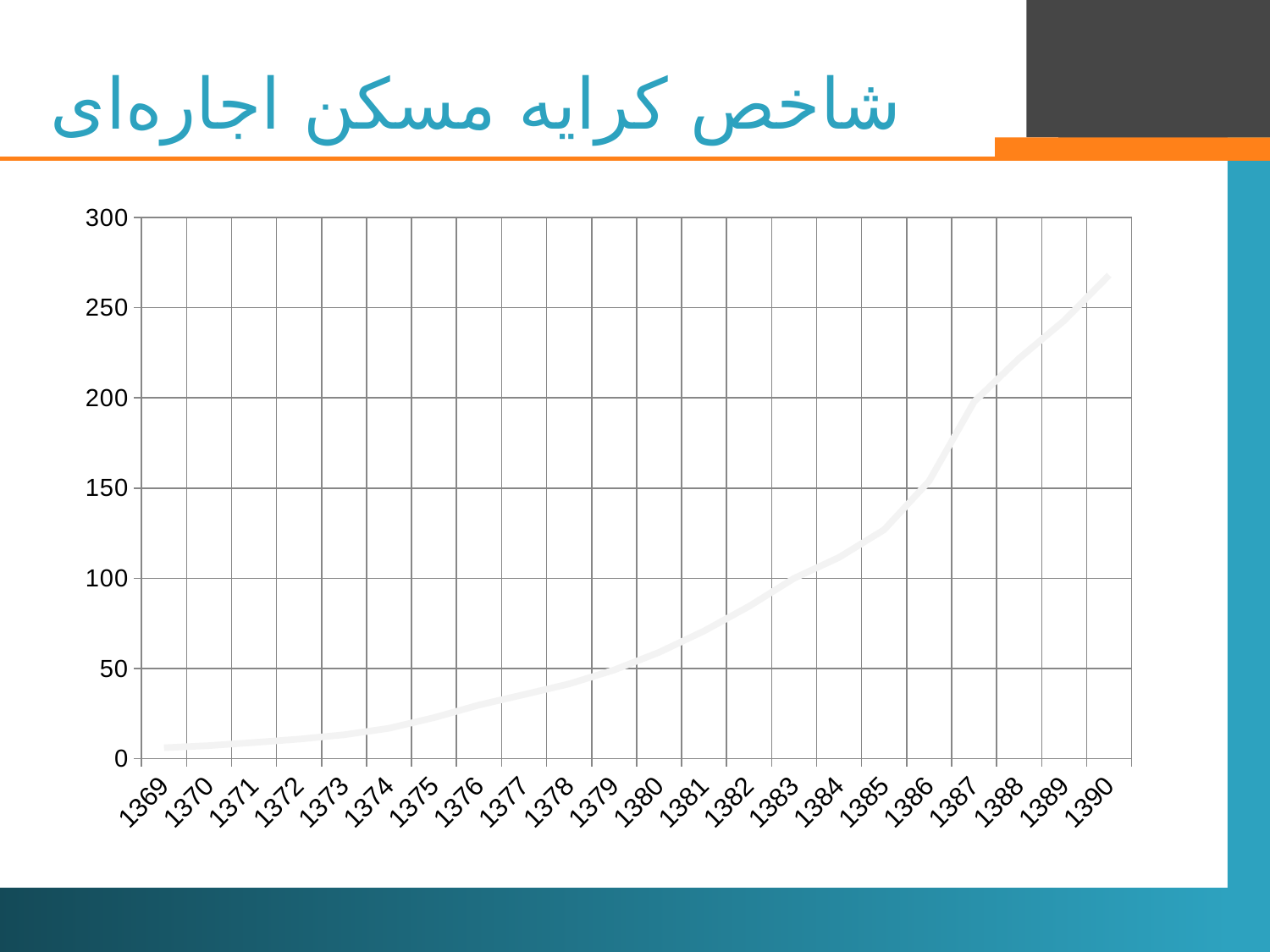

# شاخص کرایه مسکن اجاره‌ای

### Chart

| Category |  شاخص کرایه مسکن اجاره ای |
|---|---|
| 1369 | 6.1 |
| 1370 | 7.3 |
| 1371 | 9.0 |
| 1372 | 10.9 |
| 1373 | 13.3 |
| 1374 | 16.9 |
| 1375 | 22.8 |
| 1376 | 29.8 |
| 1377 | 35.6 |
| 1378 | 41.5 |
| 1379 | 49.2 |
| 1380 | 59.0 |
| 1381 | 70.8 |
| 1382 | 84.5 |
| 1383 | 100.0 |
| 1384 | 111.6 |
| 1385 | 126.9 |
| 1386 | 153.9 |
| 1387 | 197.9 |
| 1388 | 221.9019428184775 |
| 1389 | 242.8 |
| 1390 | 268.0 |